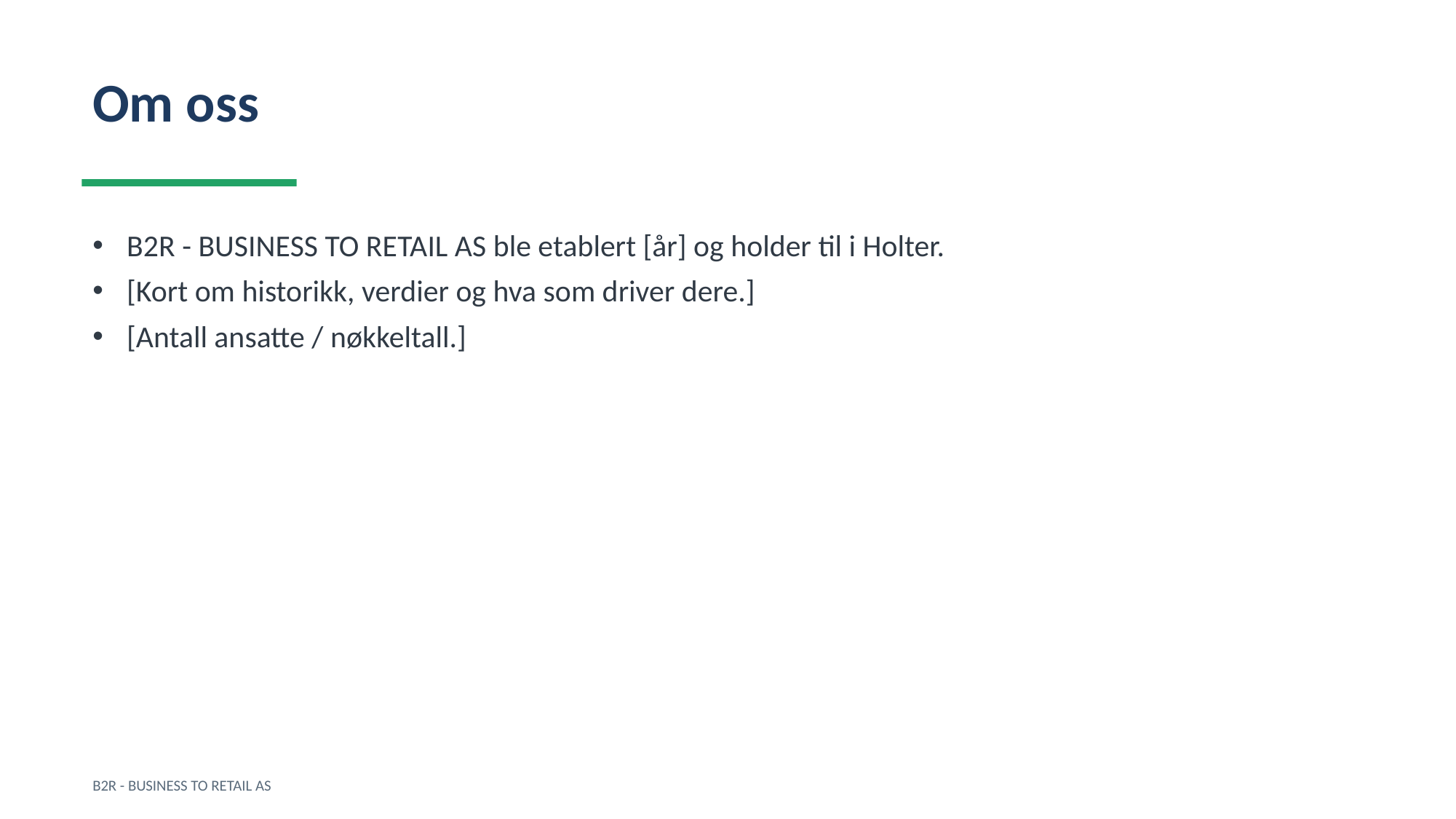

Om oss

B2R - BUSINESS TO RETAIL AS ble etablert [år] og holder til i Holter.
[Kort om historikk, verdier og hva som driver dere.]
[Antall ansatte / nøkkeltall.]
B2R - BUSINESS TO RETAIL AS